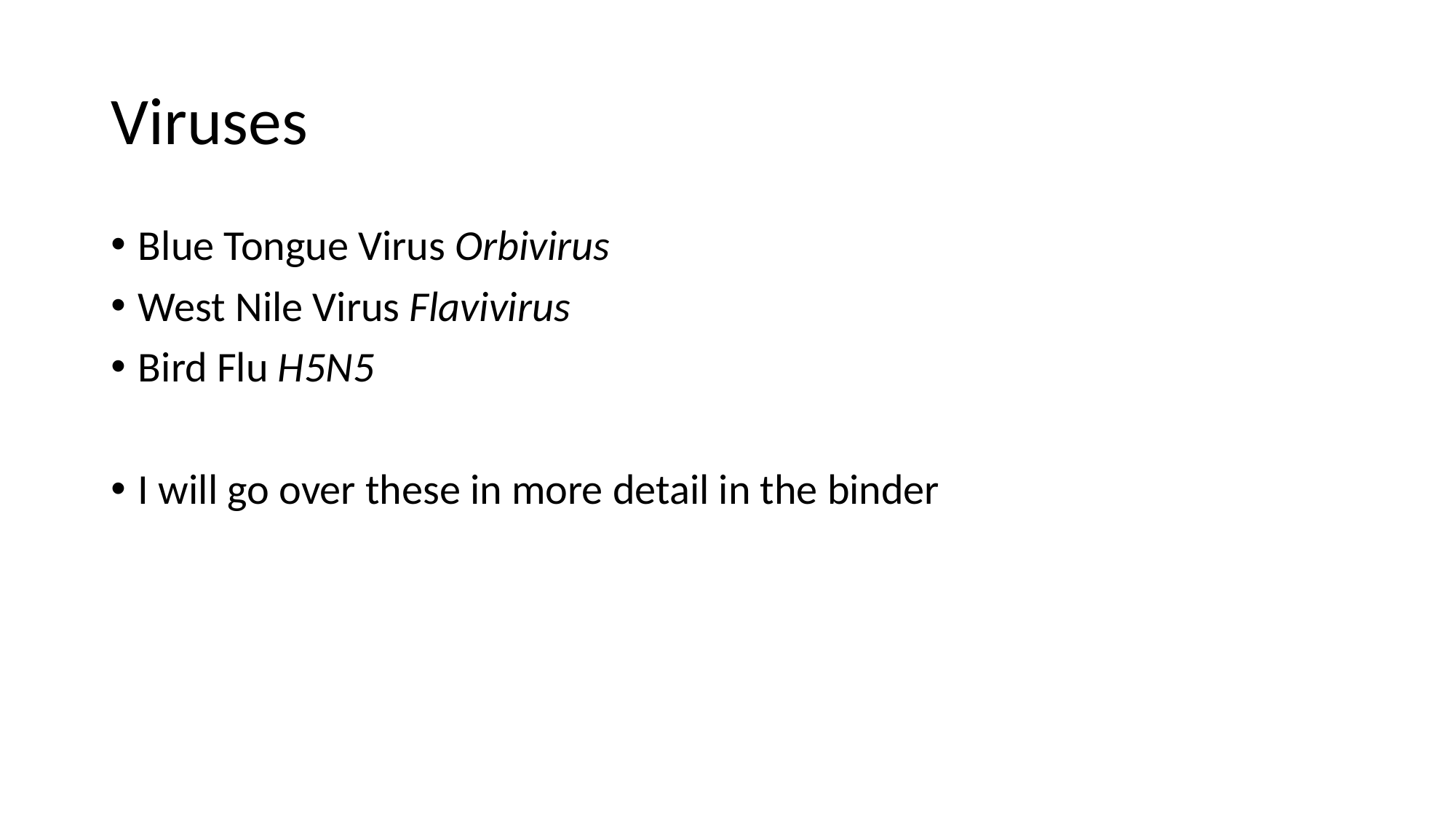

# Viruses
Blue Tongue Virus Orbivirus
West Nile Virus Flavivirus
Bird Flu H5N5

I will go over these in more detail in the binder